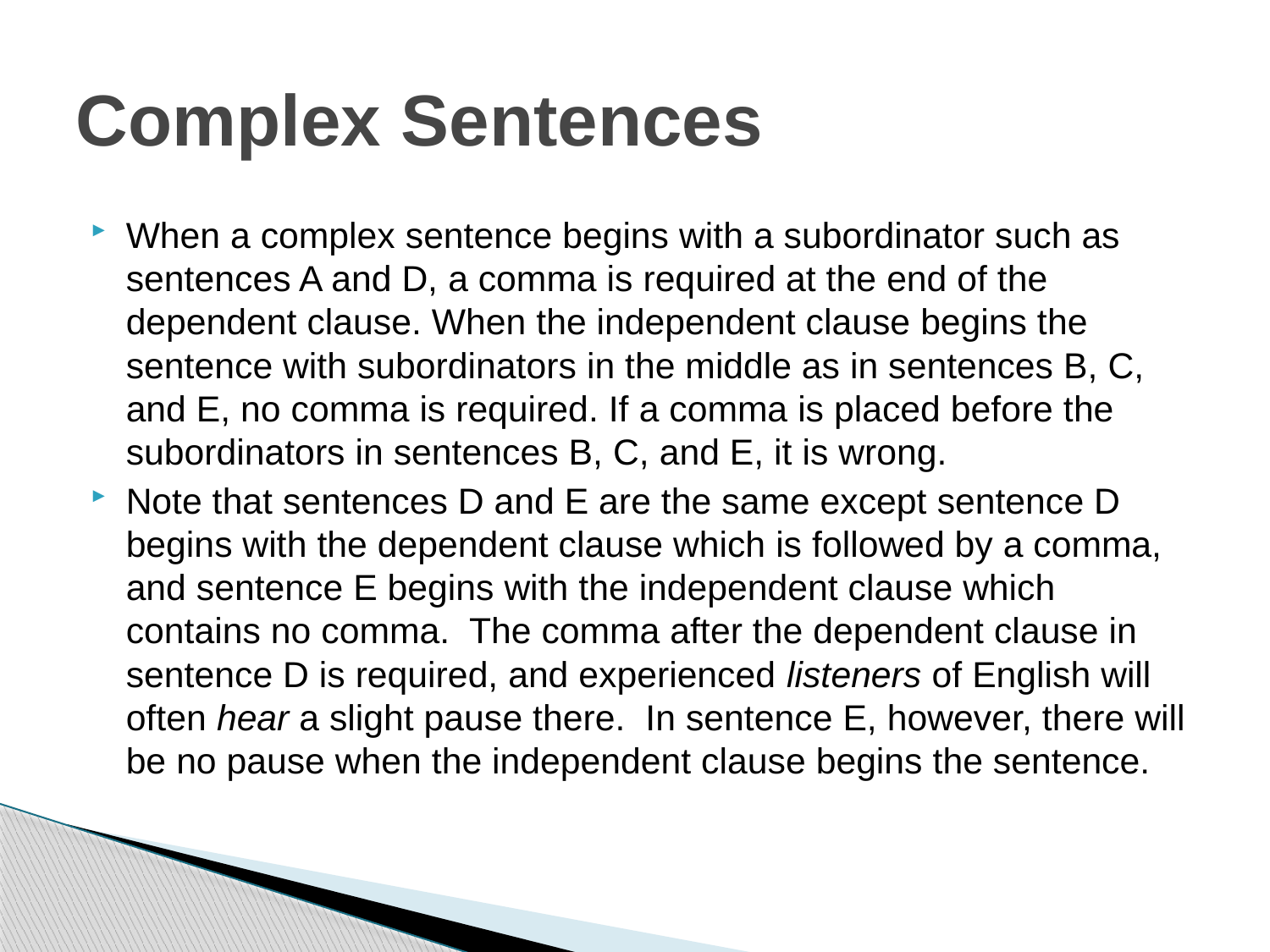

# Complex Sentences
When a complex sentence begins with a subordinator such as sentences A and D, a comma is required at the end of the dependent clause. When the independent clause begins the sentence with subordinators in the middle as in sentences B, C, and E, no comma is required. If a comma is placed before the subordinators in sentences B, C, and E, it is wrong.
Note that sentences D and E are the same except sentence D begins with the dependent clause which is followed by a comma, and sentence E begins with the independent clause which contains no comma.  The comma after the dependent clause in sentence D is required, and experienced listeners of English will often hear a slight pause there.  In sentence E, however, there will be no pause when the independent clause begins the sentence.